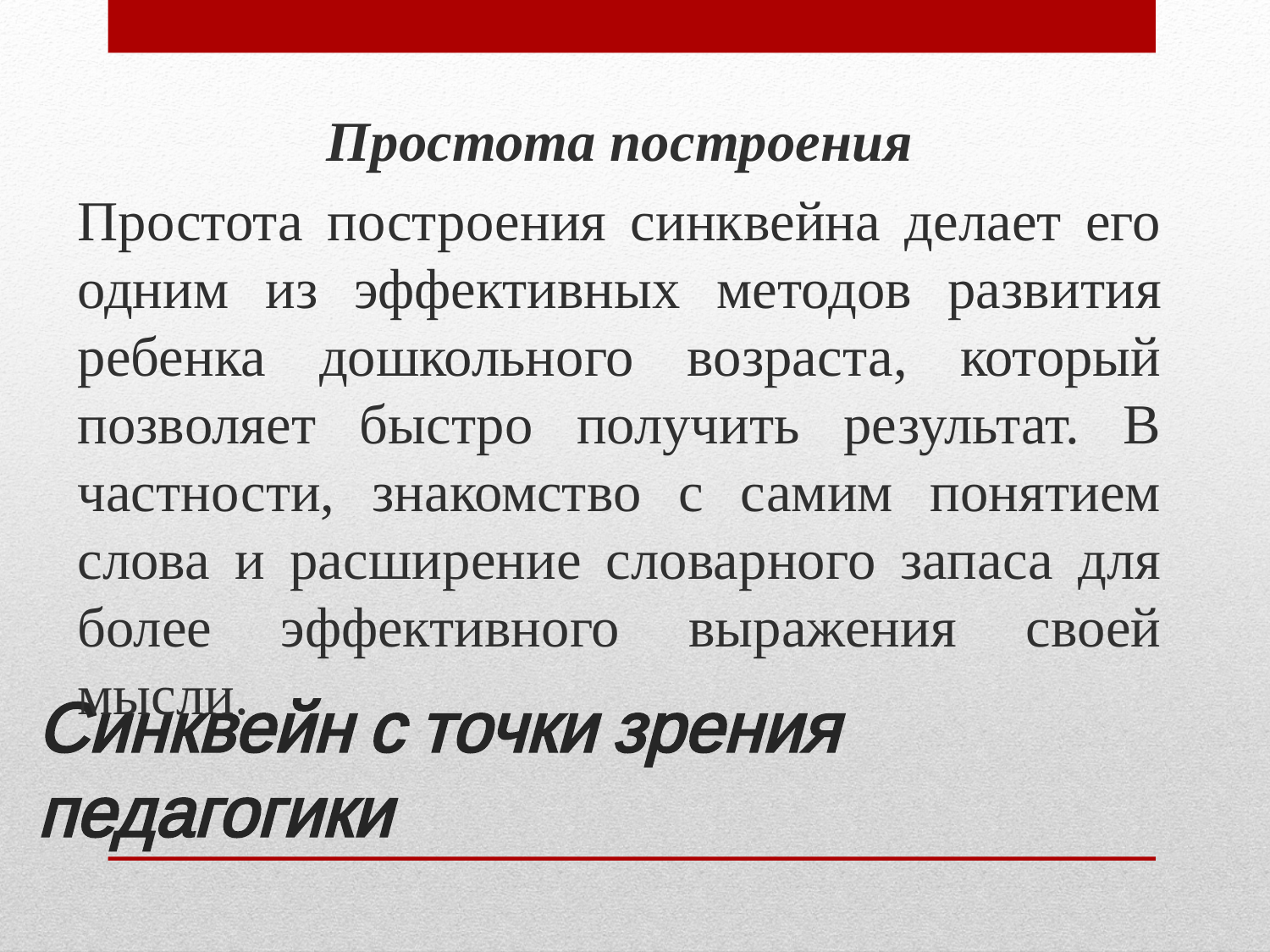

Простота построения
Простота построения синквейна делает его одним из эффективных методов развития ребенка дошкольного возраста, который позволяет быстро получить результат. В частности, знакомство с самим понятием слова и расширение словарного запаса для более эффективного выражения своей мысли.
# Синквейн с точки зрения педагогики